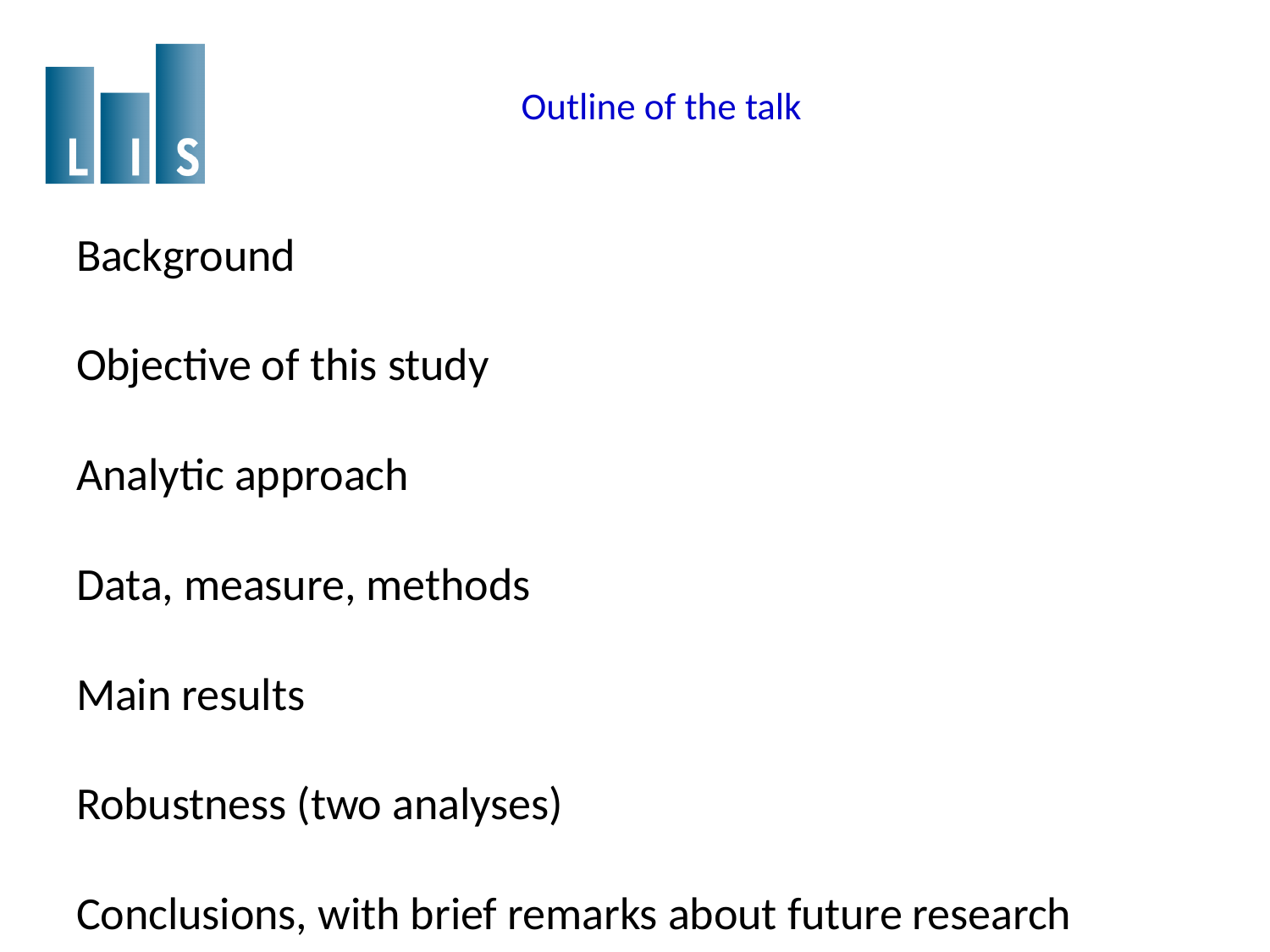

# Outline of the talk
Background

Objective of this study

Analytic approach

Data, measure, methods

Main results

Robustness (two analyses)

Conclusions, with brief remarks about future research